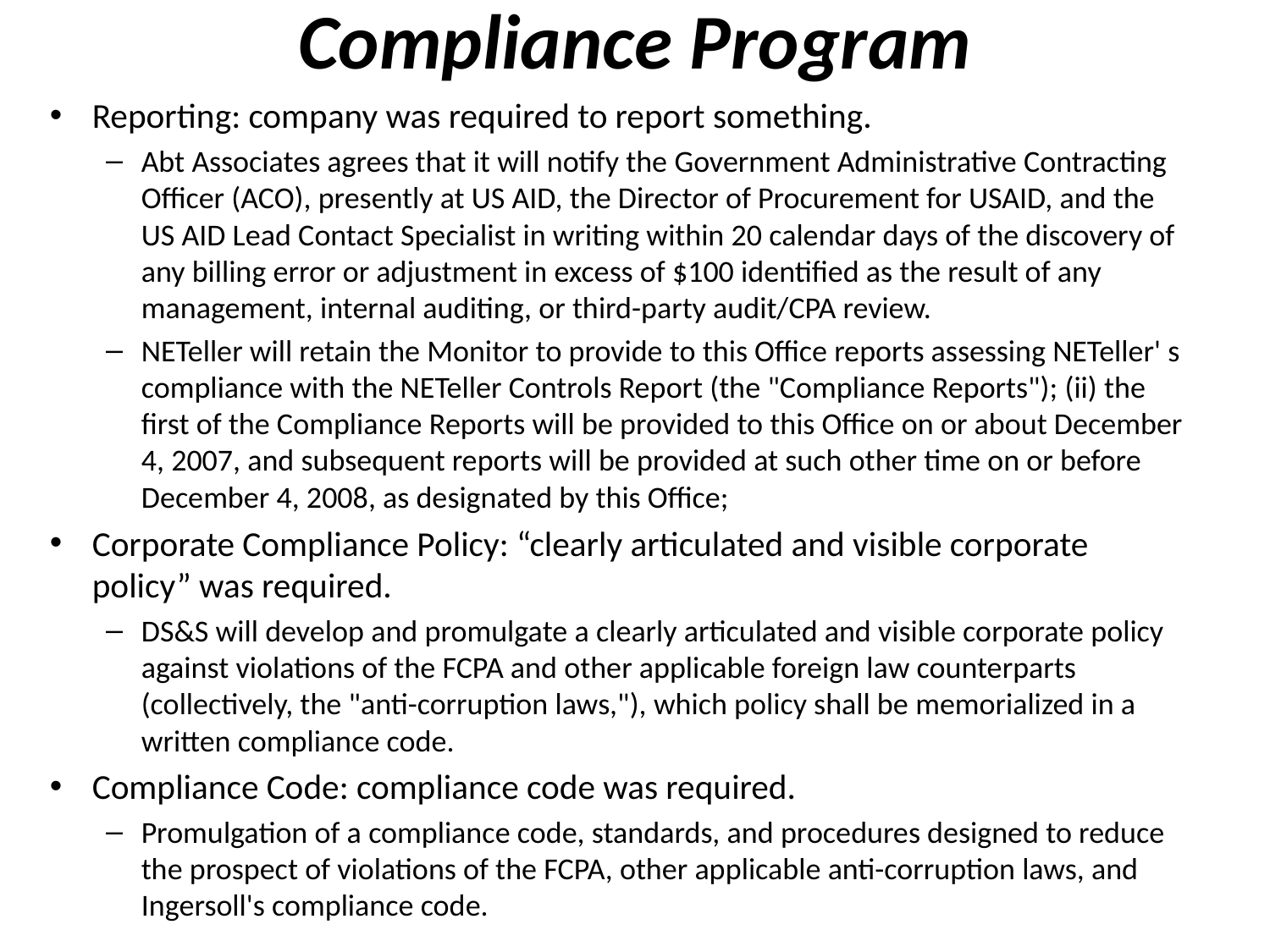

# Compliance Program
Reporting: company was required to report something.
Abt Associates agrees that it will notify the Government Administrative Contracting Officer (ACO), presently at US AID, the Director of Procurement for USAID, and the US AID Lead Contact Specialist in writing within 20 calendar days of the discovery of any billing error or adjustment in excess of $100 identified as the result of any management, internal auditing, or third-party audit/CPA review.
NETeller will retain the Monitor to provide to this Office reports assessing NETeller' s compliance with the NETeller Controls Report (the "Compliance Reports"); (ii) the first of the Compliance Reports will be provided to this Office on or about December 4, 2007, and subsequent reports will be provided at such other time on or before December 4, 2008, as designated by this Office;
Corporate Compliance Policy: “clearly articulated and visible corporate policy” was required.
DS&S will develop and promulgate a clearly articulated and visible corporate policy against violations of the FCPA and other applicable foreign law counterparts (collectively, the "anti-corruption laws,"), which policy shall be memorialized in a written compliance code.
Compliance Code: compliance code was required.
Promulgation of a compliance code, standards, and procedures designed to reduce the prospect of violations of the FCPA, other applicable anti-corruption laws, and Ingersoll's compliance code.